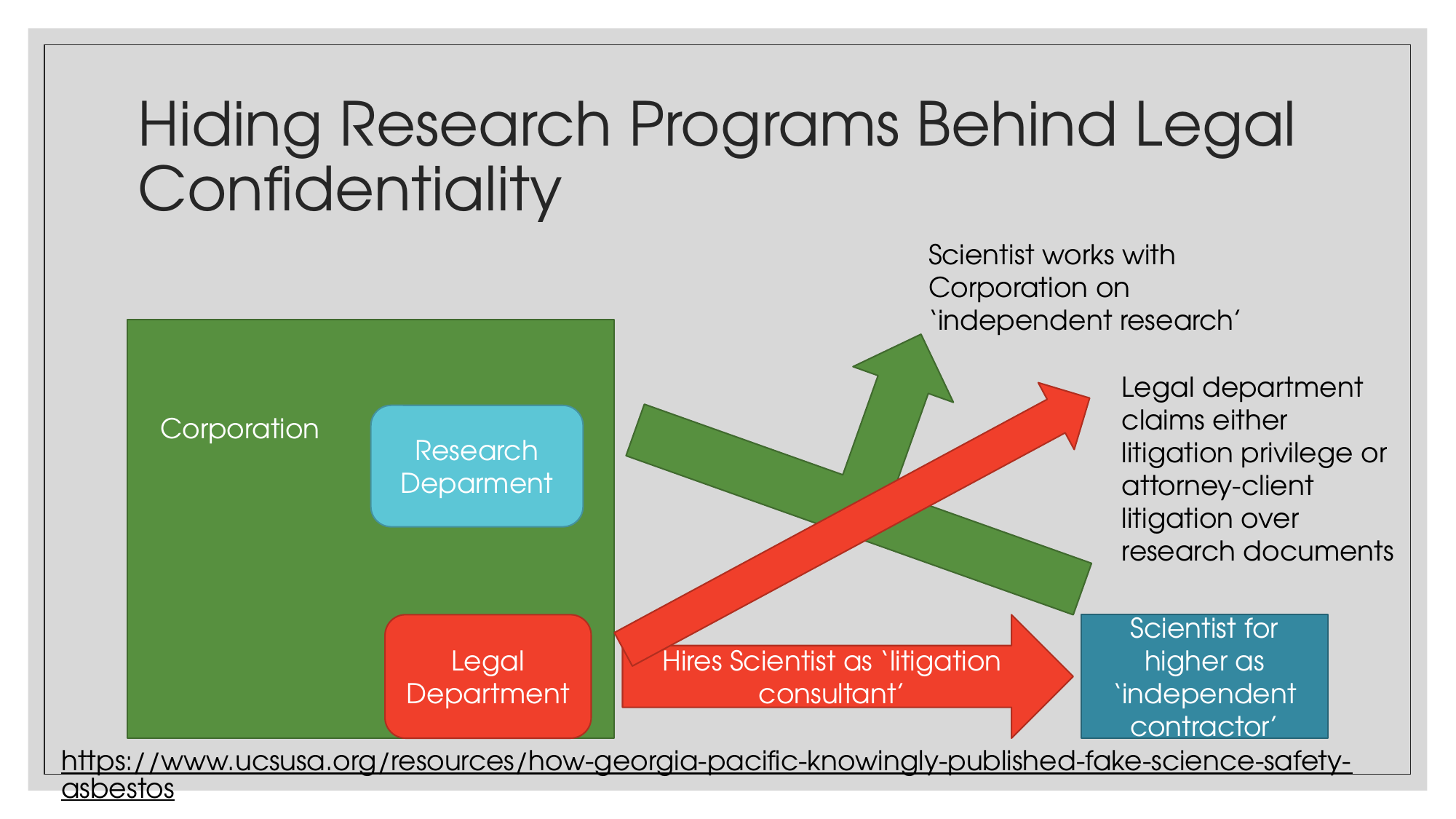

# Hiding Research Programs Behind Legal Confidentiality

Scientist works with Corporation on ‘independent research’

Legal department claims either litigation privilege or attorney-client litigation over research documents
Research Deparment
Corporation

Legal Department
Hires Scientist as ‘litigation consultant’
Scientist for higher as ‘independent contractor’
https://www.ucsusa.org/resources/how-georgia-pacific-knowingly-published-fake-science-safety-asbestos